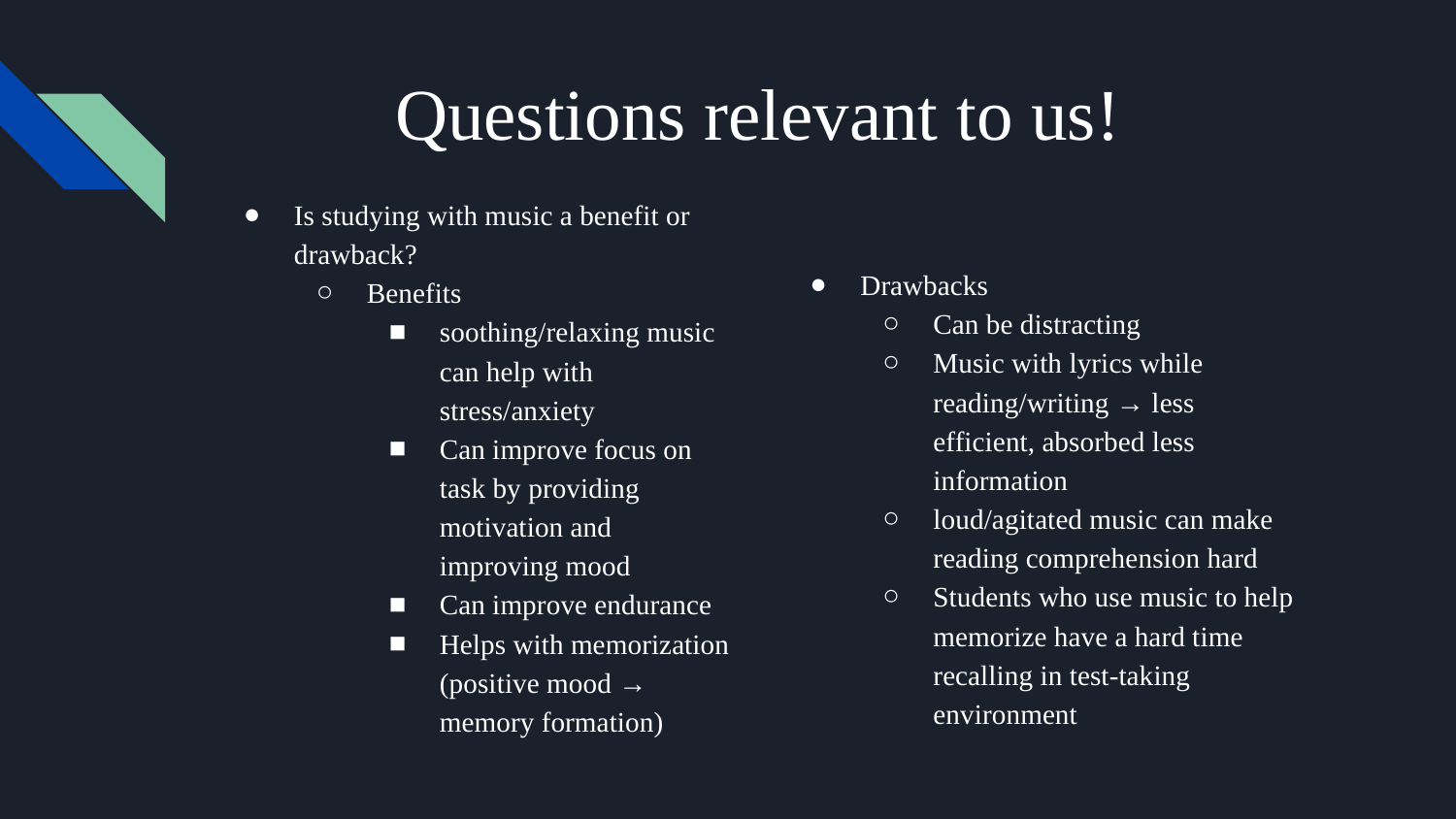

# Questions relevant to us!
Is studying with music a benefit or drawback?
Benefits
soothing/relaxing music can help with stress/anxiety
Can improve focus on task by providing motivation and improving mood
Can improve endurance
Helps with memorization (positive mood → memory formation)

Drawbacks
Can be distracting
Music with lyrics while reading/writing → less efficient, absorbed less information
loud/agitated music can make reading comprehension hard
Students who use music to help memorize have a hard time recalling in test-taking environment